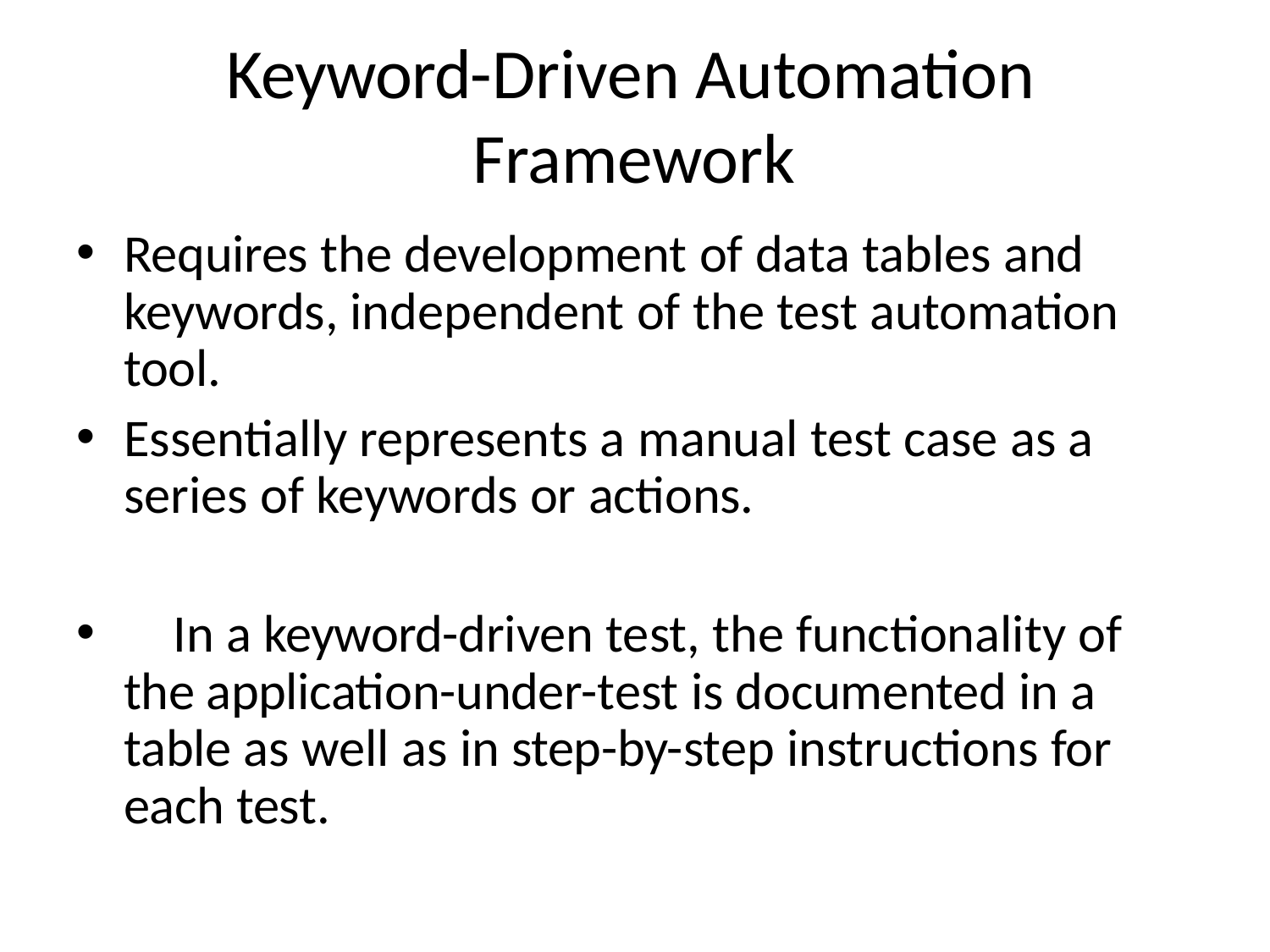

# Keyword-Driven Automation Framework
Requires the development of data tables and keywords, independent of the test automation tool.
Essentially represents a manual test case as a series of keywords or actions.

	In a keyword-driven test, the functionality of the application-under-test is documented in a table as well as in step-by-step instructions for each test.